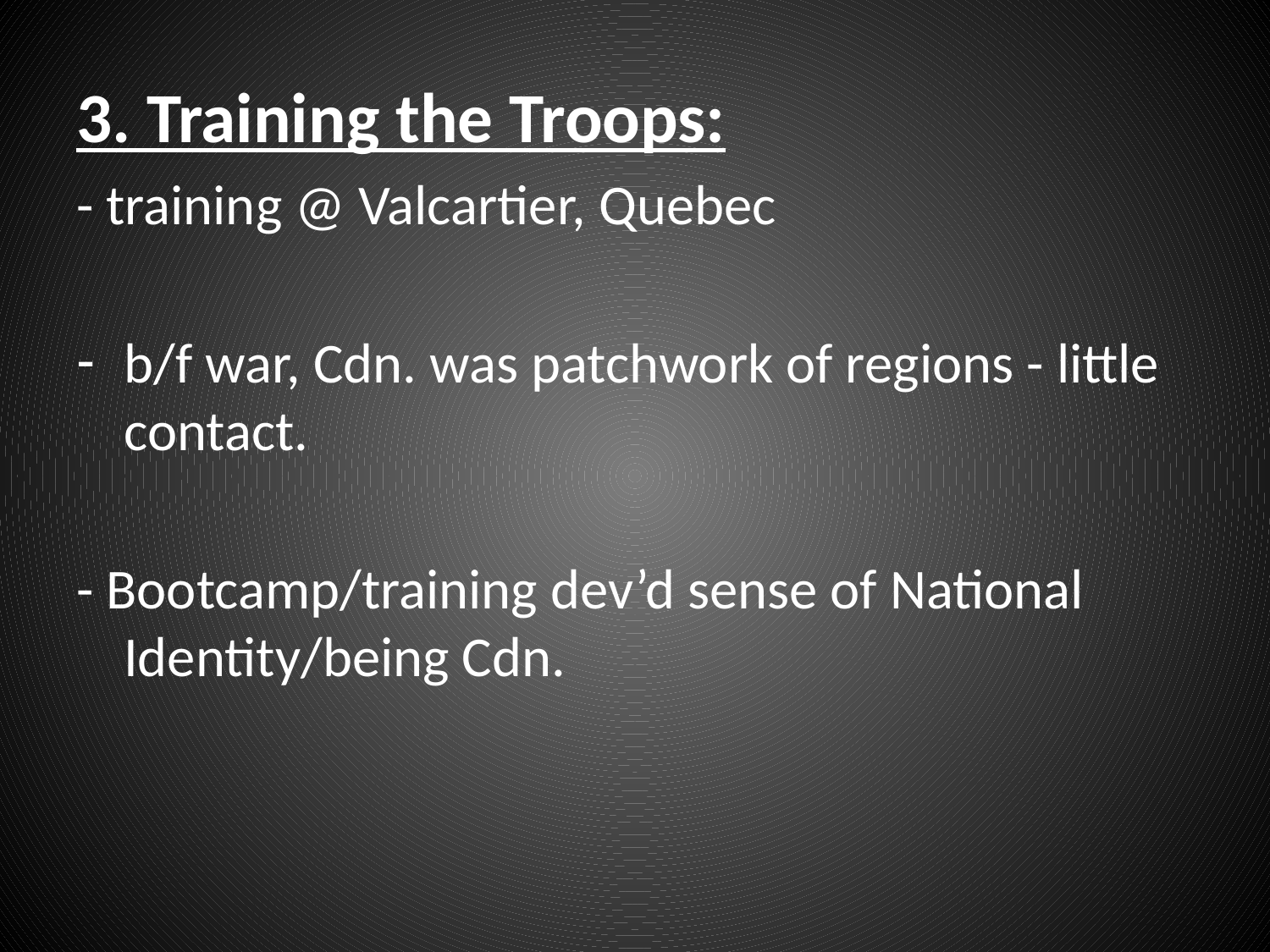

3. Training the Troops:
- training @ Valcartier, Quebec

b/f war, Cdn. was patchwork of regions - little contact.

- Bootcamp/training dev’d sense of National Identity/being Cdn.